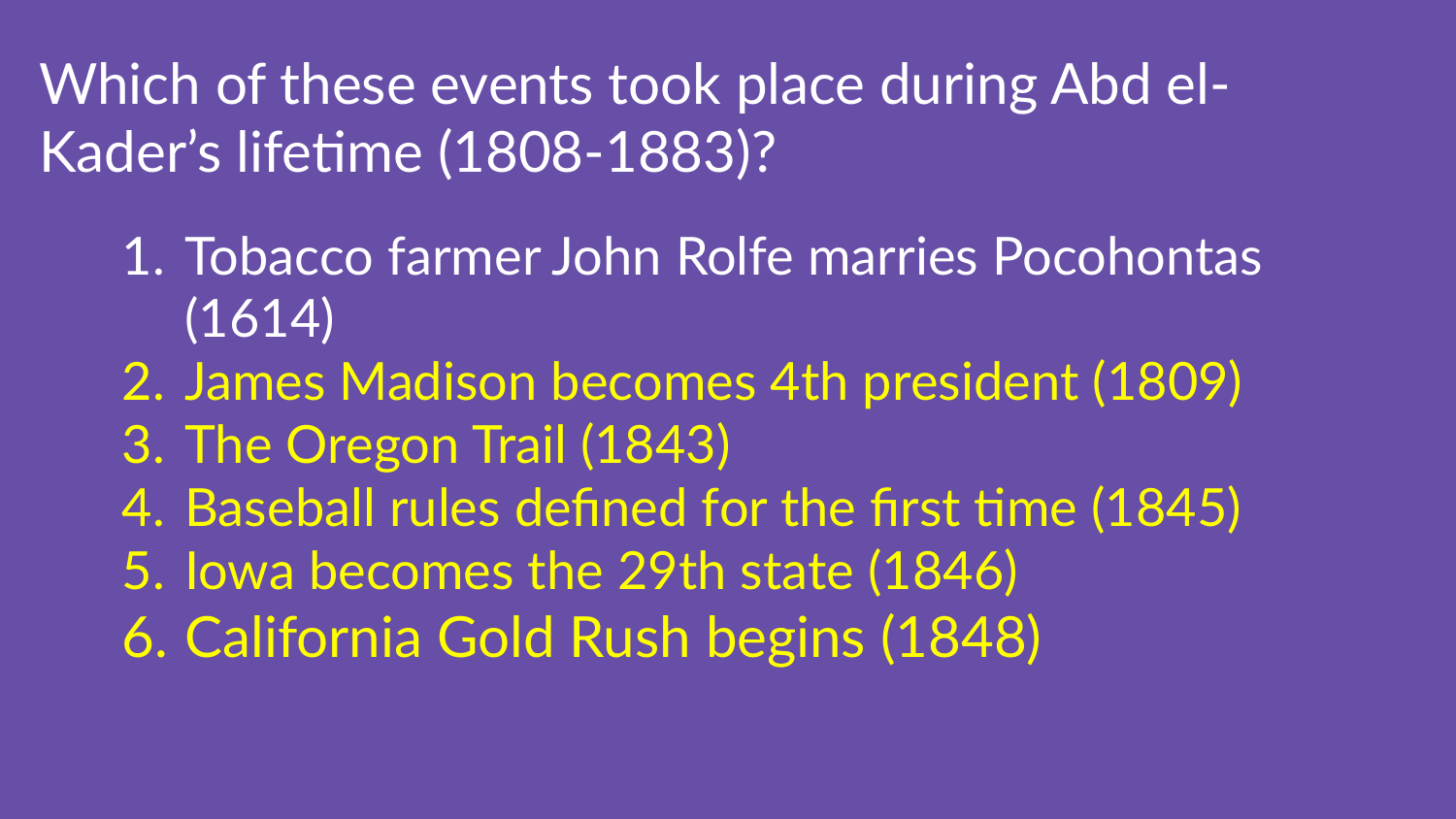

Which of these events took place during Abd el-Kader’s lifetime (1808-1883)?

Tobacco farmer John Rolfe marries Pocohontas (1614)
James Madison becomes 4th president (1809)
The Oregon Trail (1843)
Baseball rules defined for the first time (1845)
Iowa becomes the 29th state (1846)
California Gold Rush begins (1848)